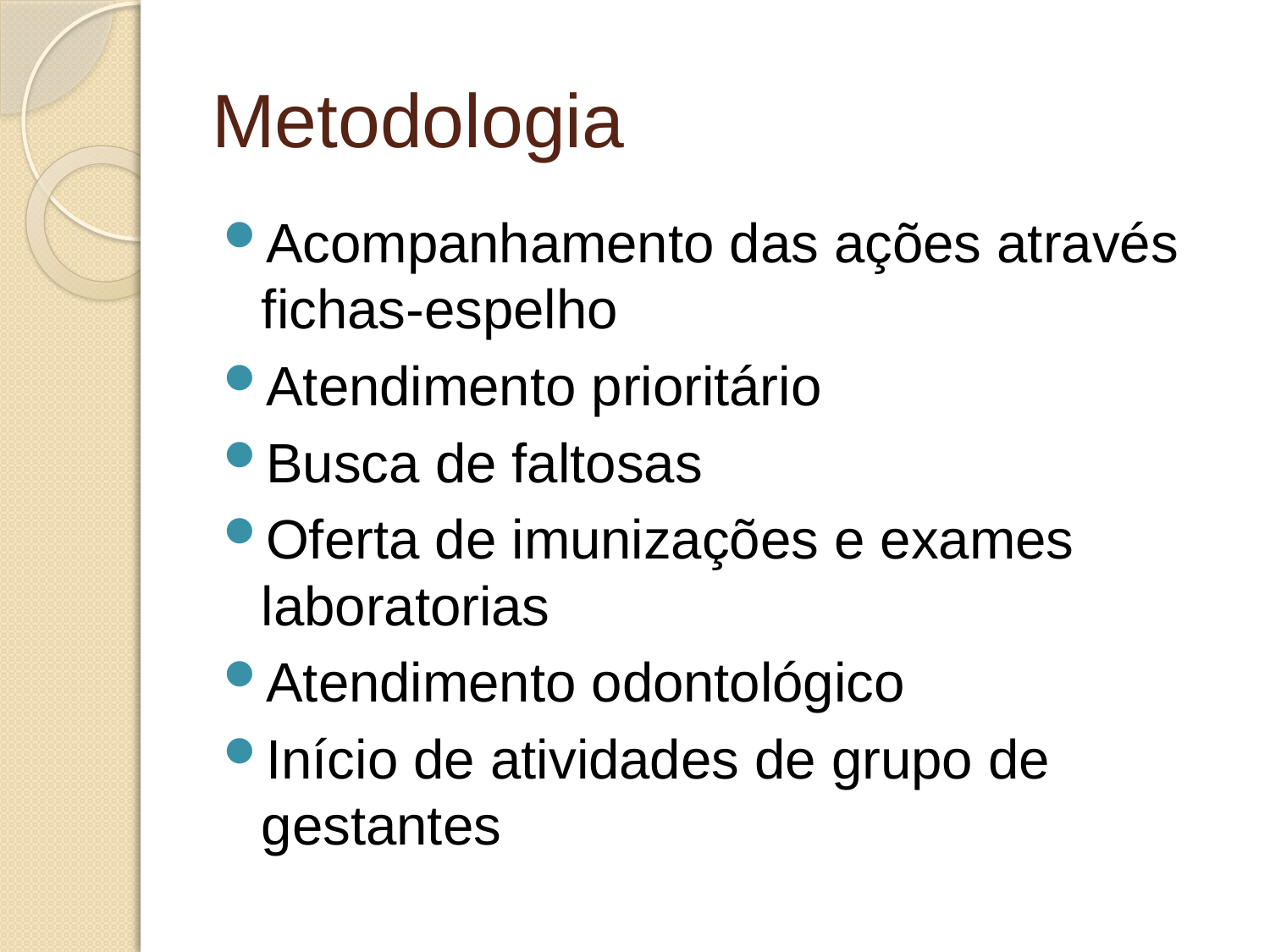

# Metodologia
Acompanhamento das ações através fichas-espelho
Atendimento prioritário
Busca de faltosas
Oferta de imunizações e exames laboratorias
Atendimento odontológico
Início de atividades de grupo de gestantes